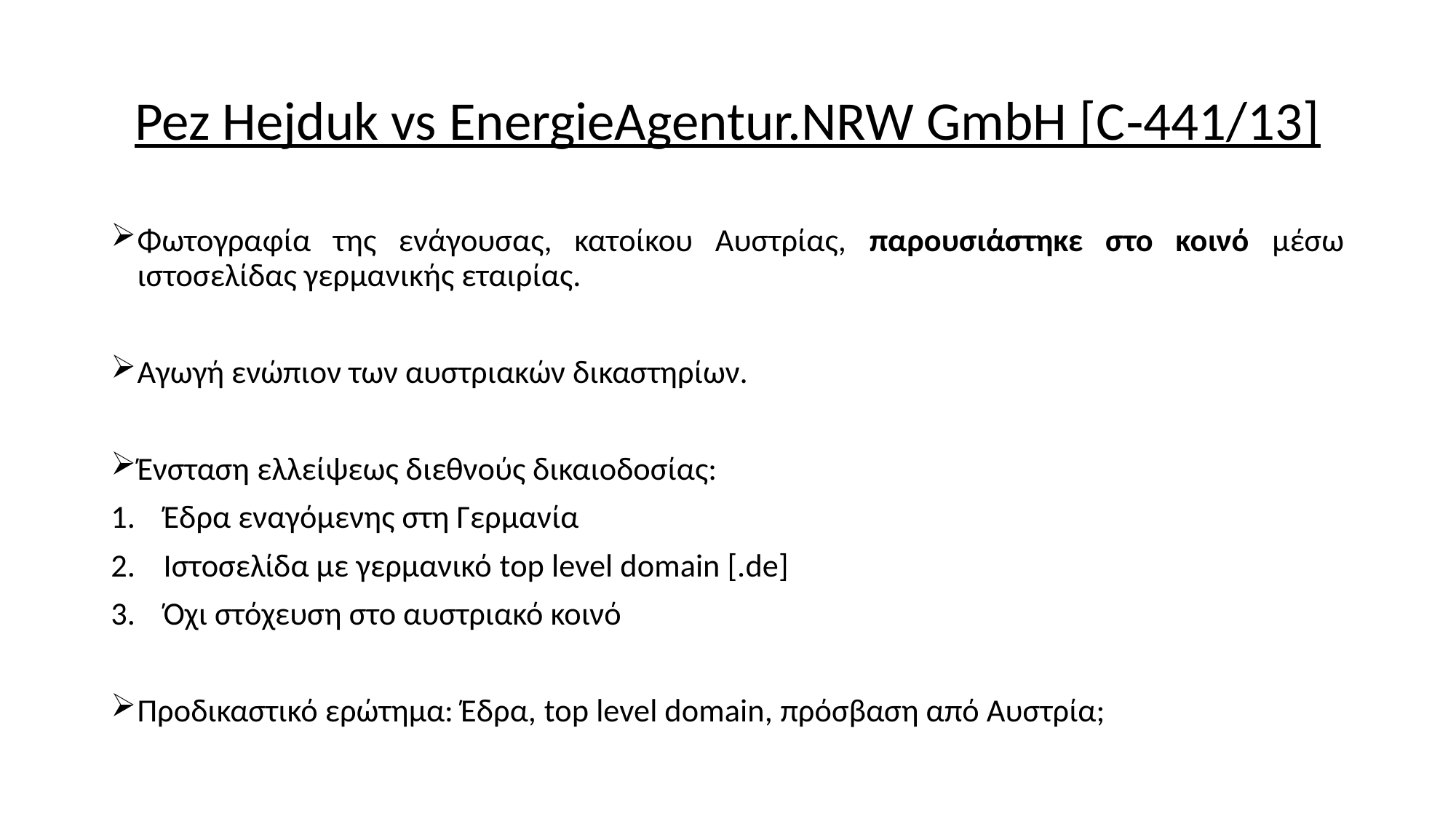

# Pez Hejduk vs EnergieAgentur.NRW GmbH [C‑441/13]
Φωτογραφία της ενάγουσας, κατοίκου Αυστρίας, παρουσιάστηκε στο κοινό μέσω ιστοσελίδας γερμανικής εταιρίας.

Αγωγή ενώπιον των αυστριακών δικαστηρίων.

Ένσταση ελλείψεως διεθνούς δικαιοδοσίας:
Έδρα εναγόμενης στη Γερμανία
Ιστοσελίδα με γερμανικό top level domain [.de]
Όχι στόχευση στο αυστριακό κοινό

Προδικαστικό ερώτημα: Έδρα, top level domain, πρόσβαση από Αυστρία;